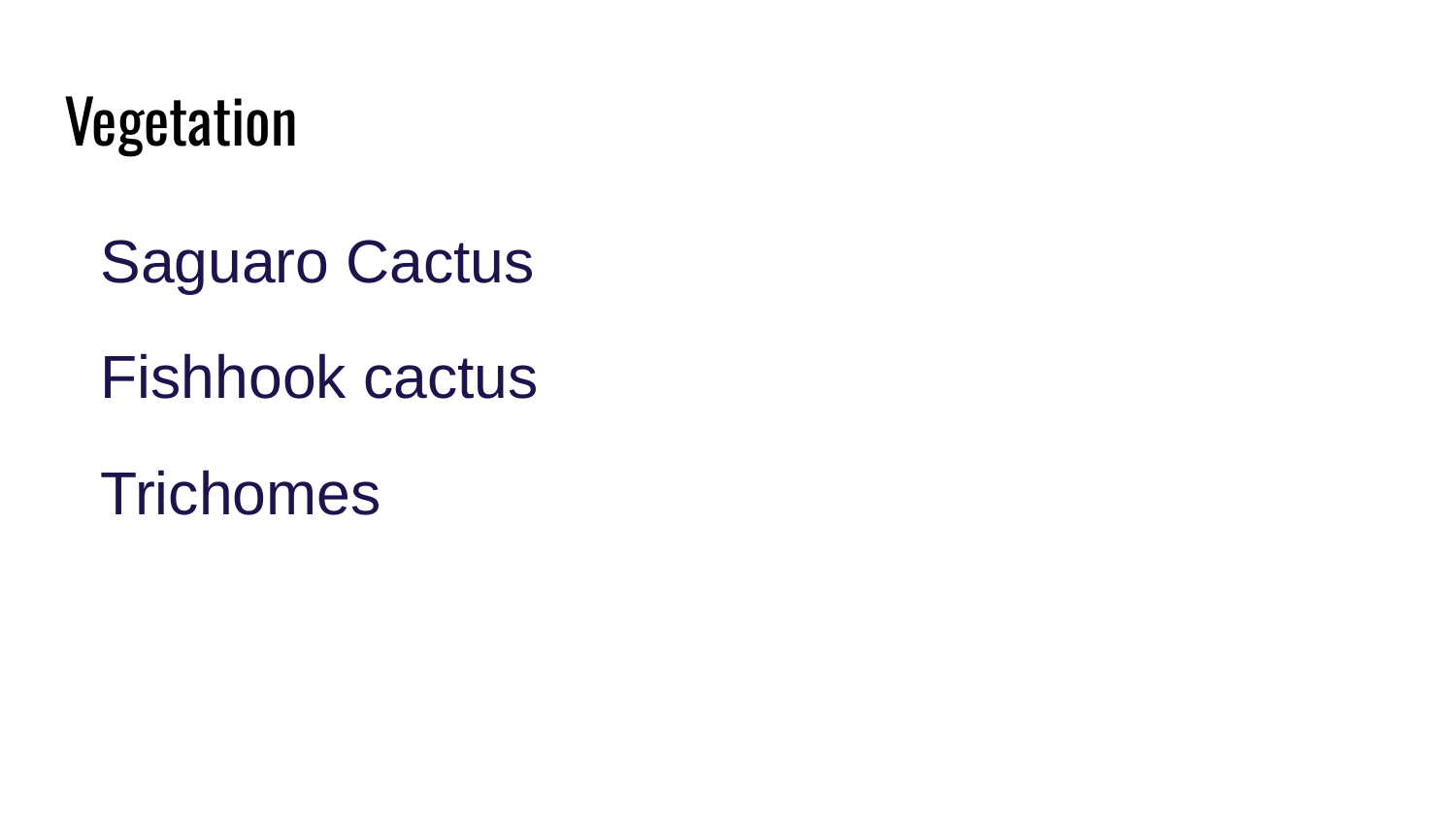

# Vegetation
Saguaro Cactus
Fishhook cactus
Trichomes